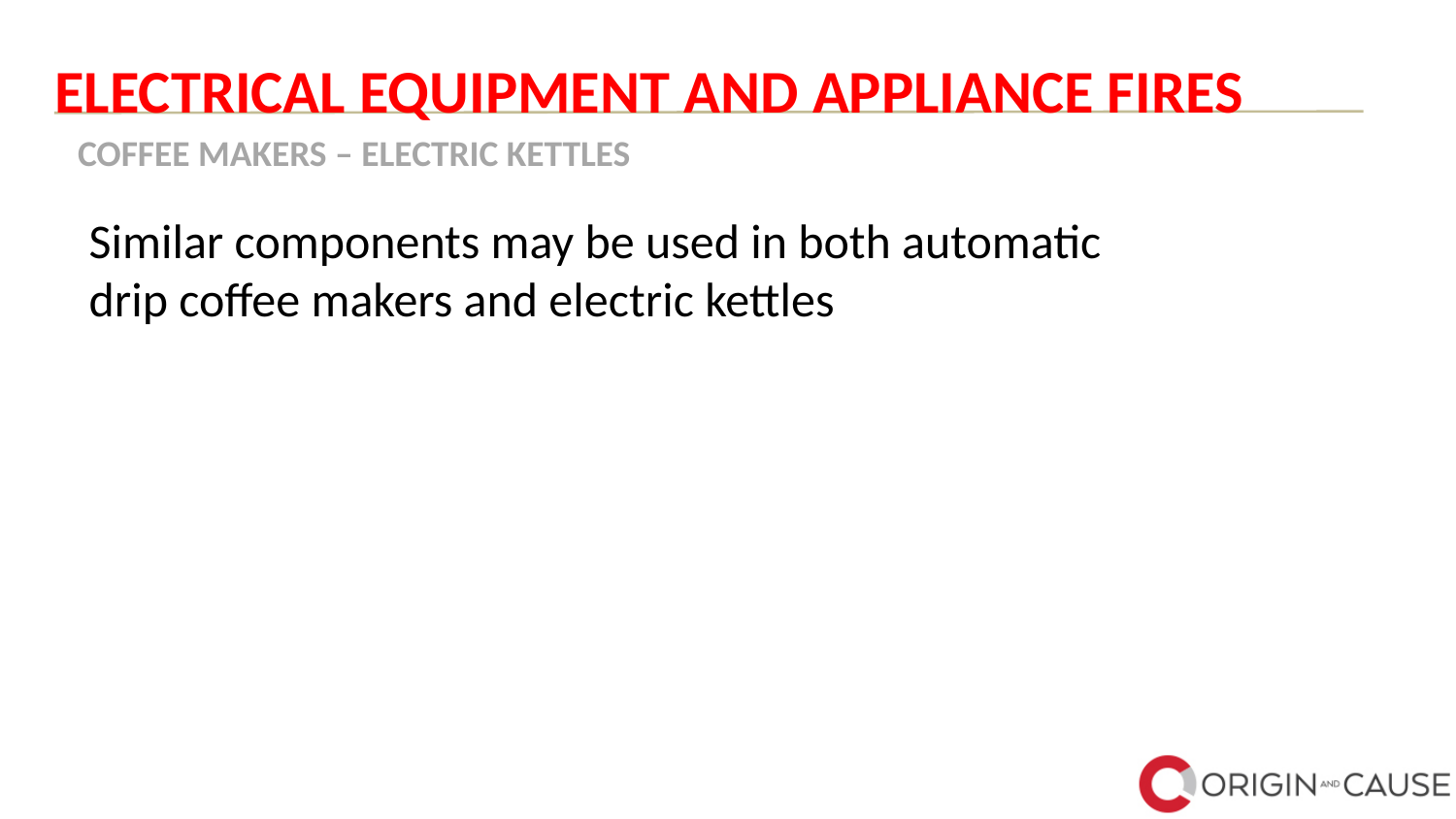

# ELECTRICAL EQUIPMENT AND APPLIANCE FIRES
COFFEE MAKERS – ELECTRIC KETTLES
Similar components may be used in both automatic drip coffee makers and electric kettles